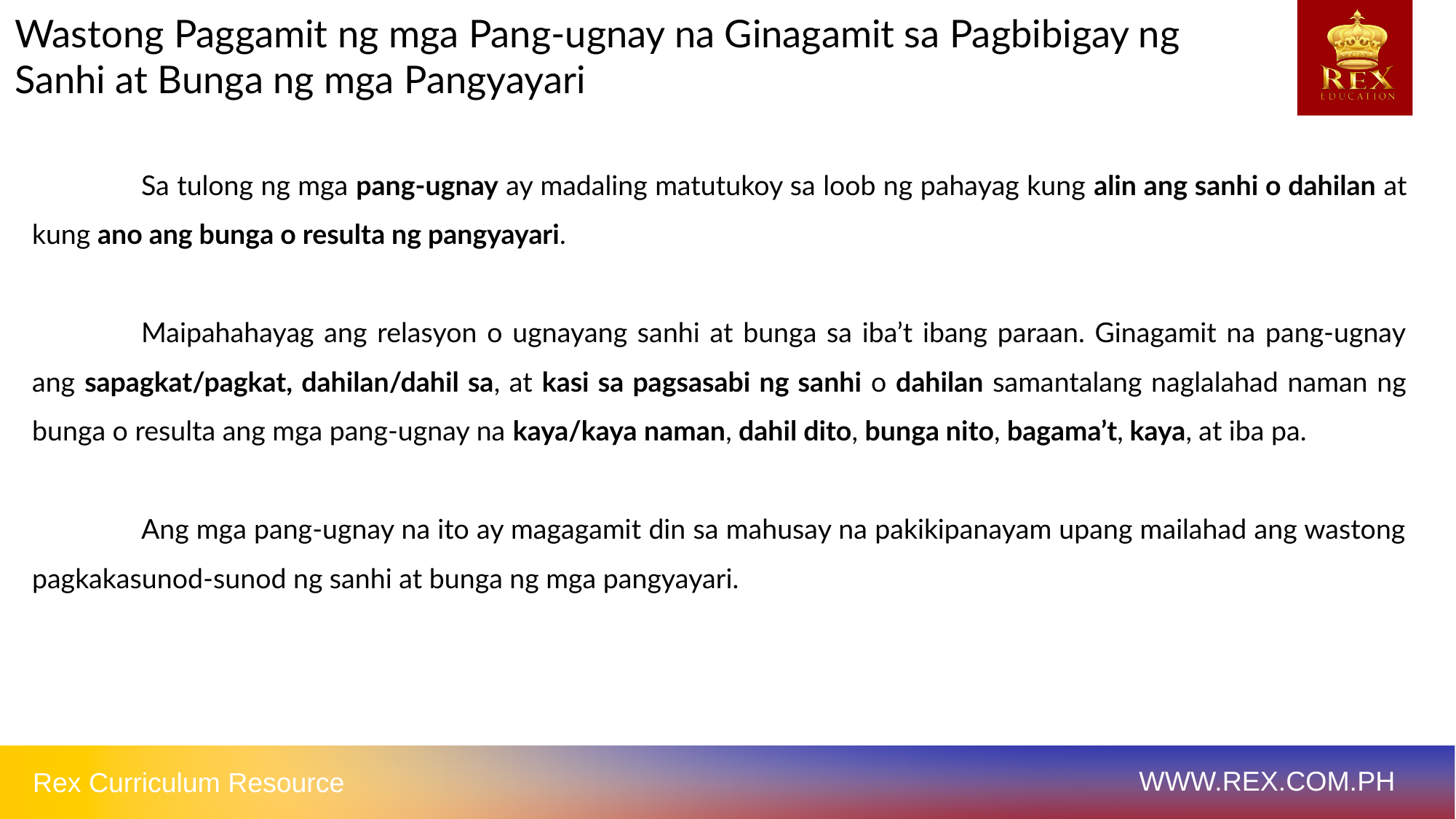

# Wastong Paggamit ng mga Pang-ugnay na Ginagamit sa Pagbibigay ng Sanhi at Bunga ng mga Pangyayari
	Sa tulong ng mga pang-ugnay ay madaling matutukoy sa loob ng pahayag kung alin ang sanhi o dahilan at kung ano ang bunga o resulta ng pangyayari.

	Maipahahayag ang relasyon o ugnayang sanhi at bunga sa iba’t ibang paraan. Ginagamit na pang-ugnay ang sapagkat/pagkat, dahilan/dahil sa, at kasi sa pagsasabi ng sanhi o dahilan samantalang naglalahad naman ng bunga o resulta ang mga pang-ugnay na kaya/kaya naman, dahil dito, bunga nito, bagama’t, kaya, at iba pa.

	Ang mga pang-ugnay na ito ay magagamit din sa mahusay na pakikipanayam upang mailahad ang wastong pagkakasunod-sunod ng sanhi at bunga ng mga pangyayari.